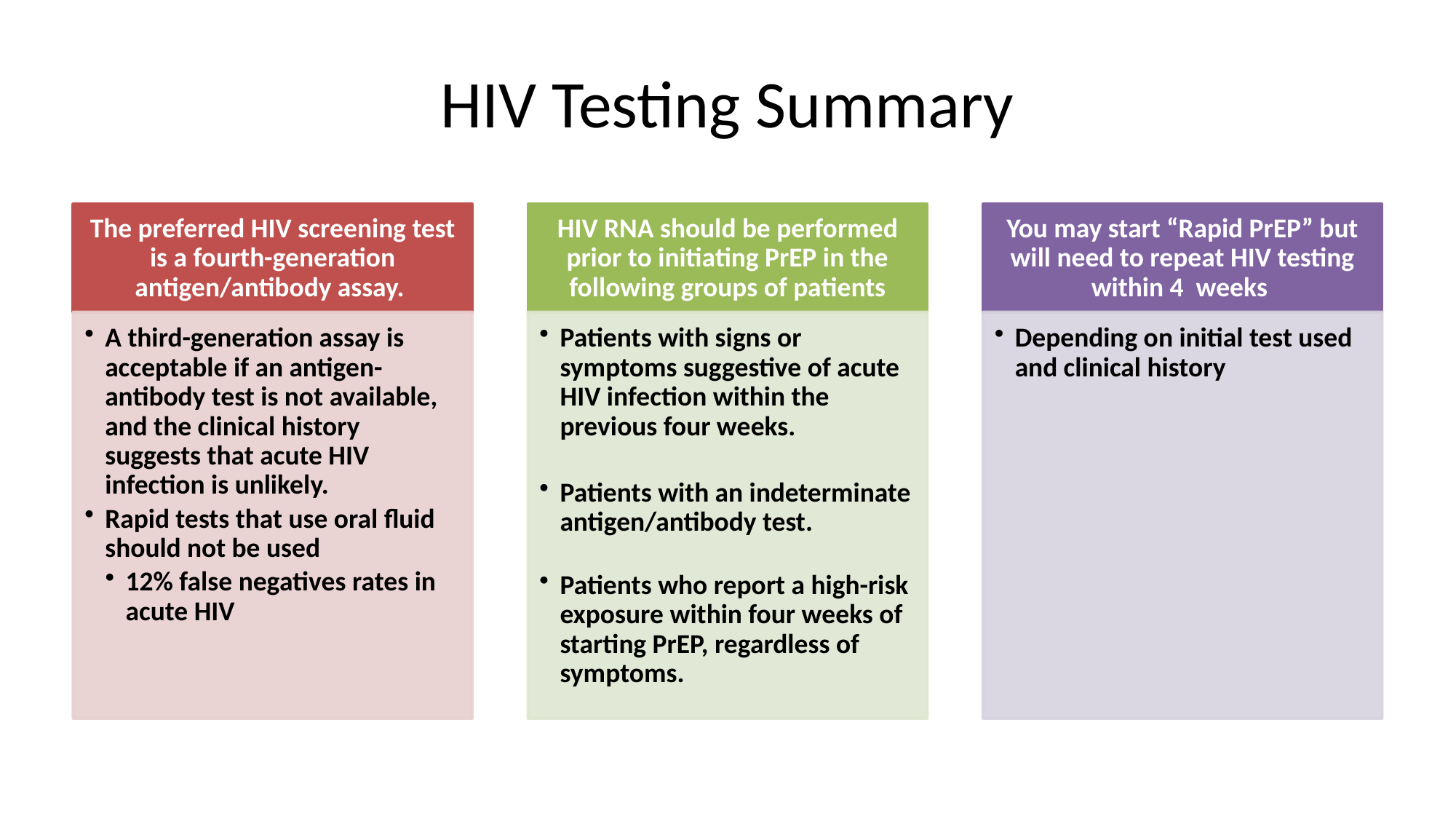

# HIV Testing Summary
The preferred HIV screening test is a fourth-generation antigen/antibody assay.
A third-generation assay is acceptable if an antigen-antibody test is not available, and the clinical history suggests that acute HIV infection is unlikely.
Rapid tests that use oral fluid should not be used
12% false negatives rates in acute HIV
HIV RNA should be performed prior to initiating PrEP in the following groups of patients
Patients with signs or symptoms suggestive of acute HIV infection within the previous four weeks.
Patients with an indeterminate antigen/antibody test.
Patients who report a high-risk exposure within four weeks of starting PrEP, regardless of symptoms.
You may start “Rapid PrEP” but will need to repeat HIV testing within 4  weeks
Depending on initial test used and clinical history